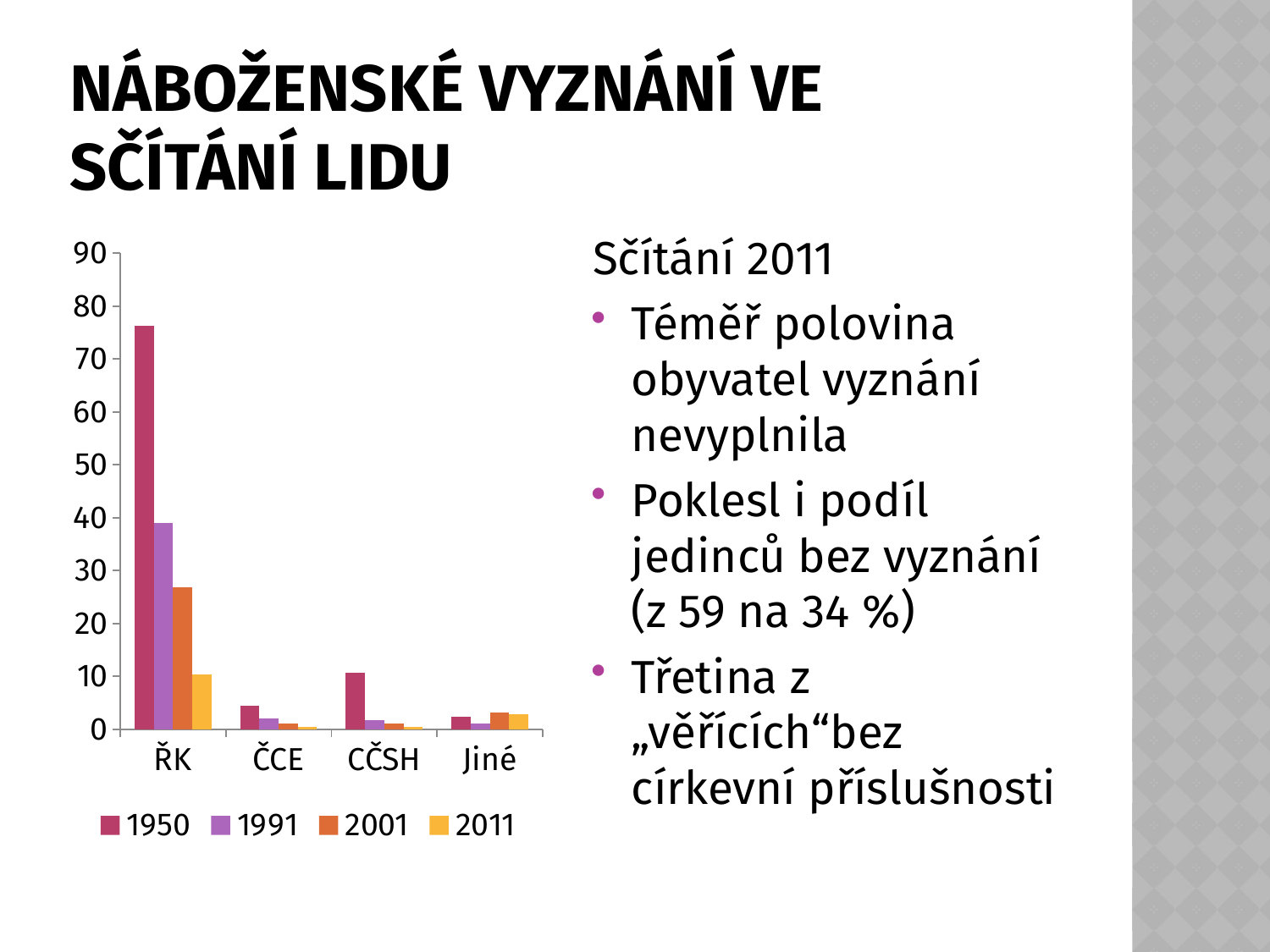

# Náboženské vyznání ve Sčítání lidu

### Chart

| Category | 1950 | 1991 | 2001 | 2011 |
|---|---|---|---|---|
| ŘK | 76.3 | 39.0 | 26.8 | 10.3 |
| ČCE | 4.5 | 2.0 | 1.1 | 0.5 |
| CČSH | 10.6 | 1.7 | 1.0 | 0.4 |
| Jiné | 2.4 | 1.0 | 3.2 | 2.8 |
Sčítání 2011
Téměř polovina obyvatel vyznání nevyplnila
Poklesl i podíl jedinců bez vyznání (z 59 na 34 %)
Třetina z „věřících“bez církevní příslušnosti